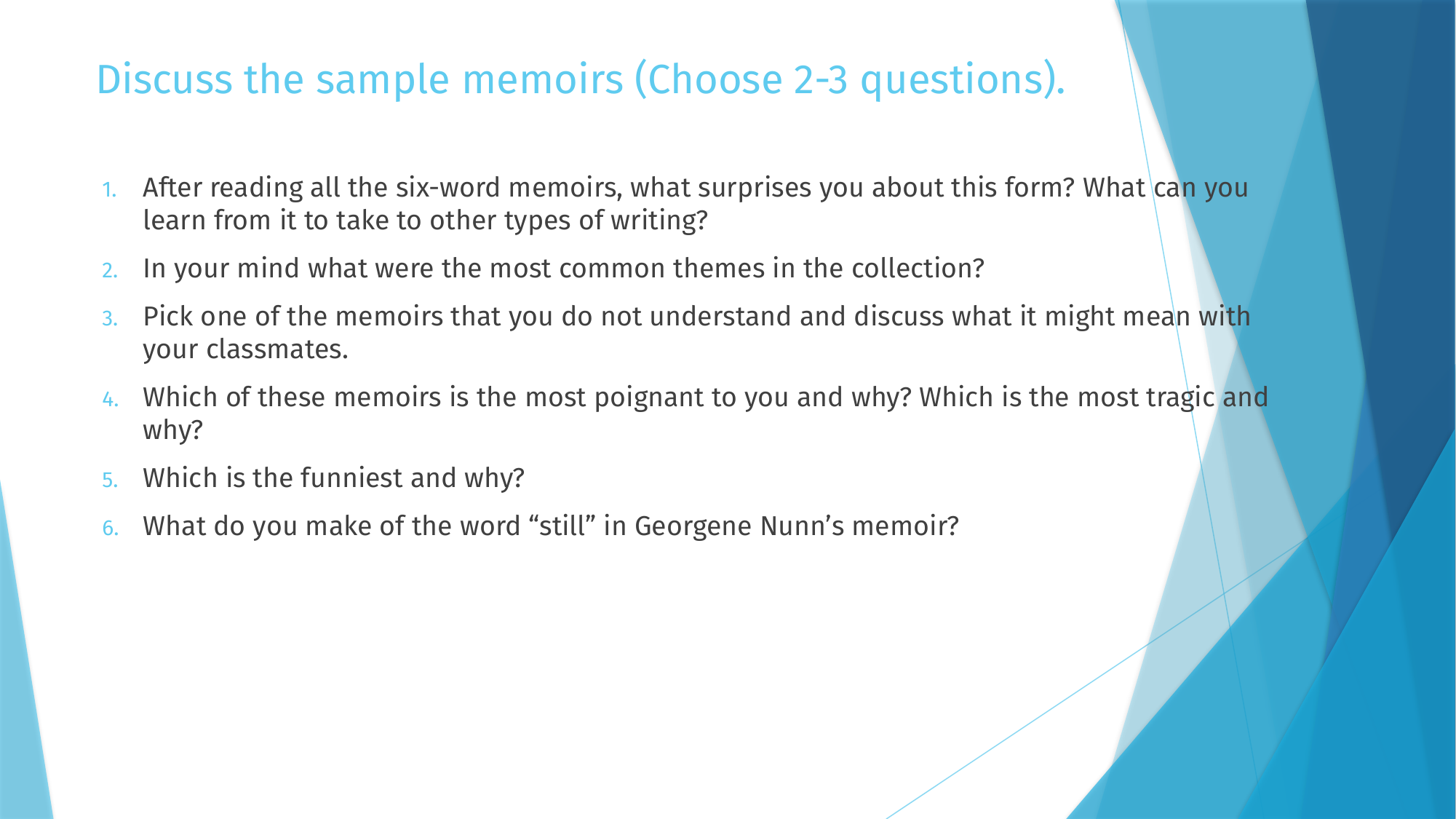

# Discuss the sample memoirs (Choose 2-3 questions).
After reading all the six-word memoirs, what surprises you about this form? What can you learn from it to take to other types of writing?
In your mind what were the most common themes in the collection?
Pick one of the memoirs that you do not understand and discuss what it might mean with your classmates.
Which of these memoirs is the most poignant to you and why? Which is the most tragic and why?
Which is the funniest and why?
What do you make of the word “still” in Georgene Nunn’s memoir?